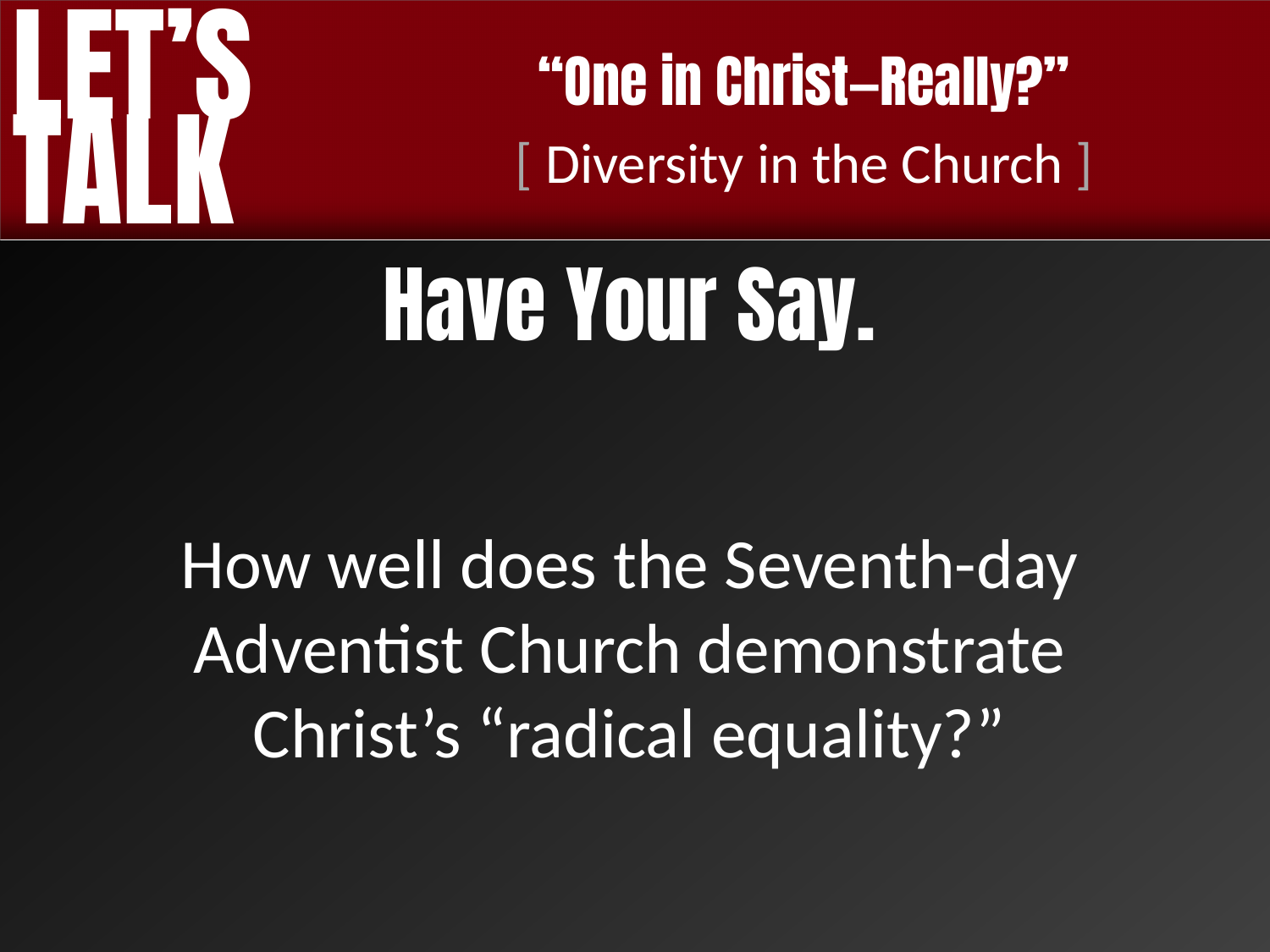

Have Your Say.
How well does the Seventh-day
Adventist Church demonstrate
Christ’s “radical equality?”